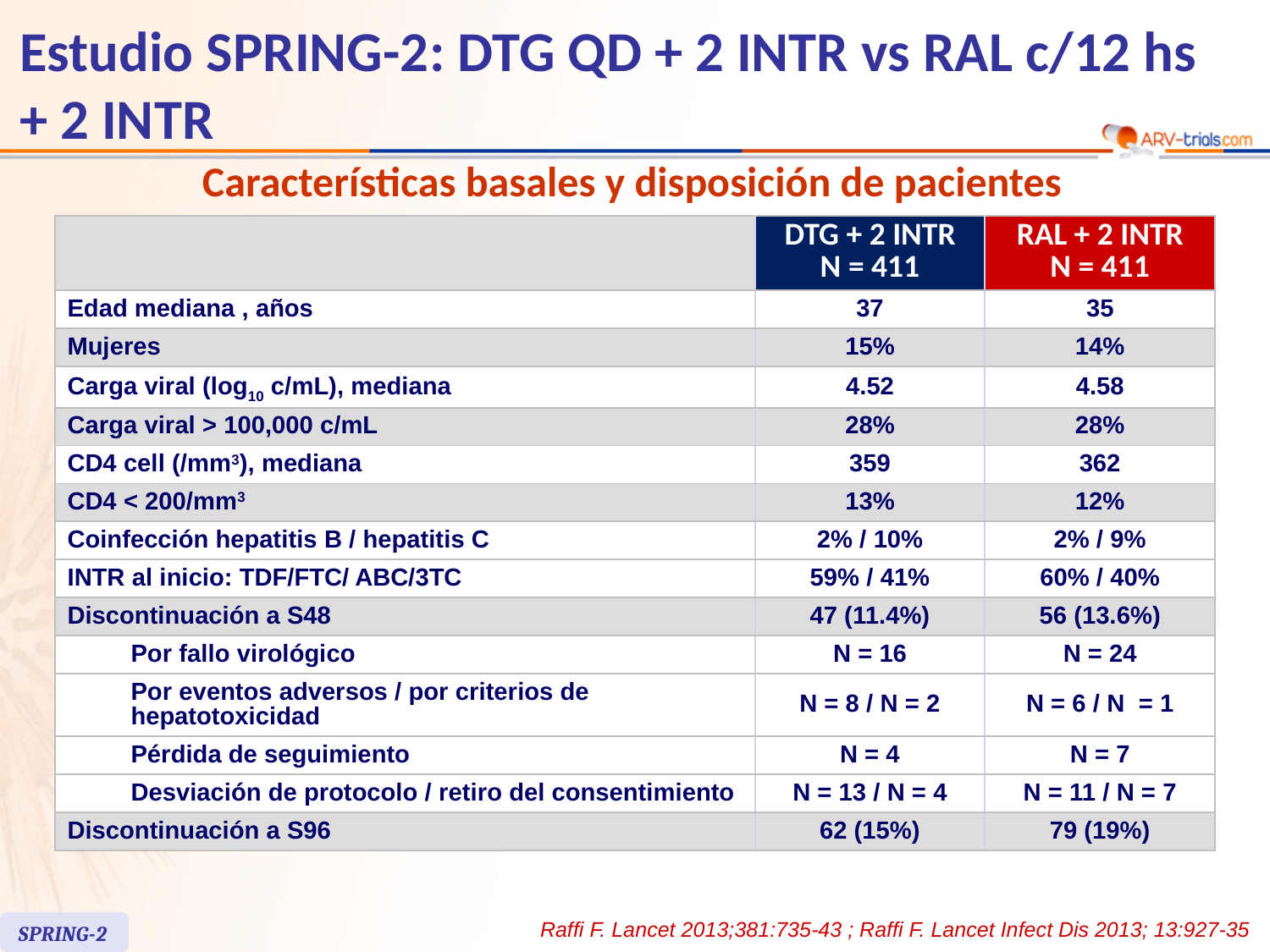

# Estudio SPRING-2: DTG QD + 2 INTR vs RAL c/12 hs + 2 INTR
Características basales y disposición de pacientes
|  | DTG + 2 INTR N = 411 | RAL + 2 INTR N = 411 |
| --- | --- | --- |
| Edad mediana , años | 37 | 35 |
| Mujeres | 15% | 14% |
| Carga viral (log10 c/mL), mediana | 4.52 | 4.58 |
| Carga viral > 100,000 c/mL | 28% | 28% |
| CD4 cell (/mm3), mediana | 359 | 362 |
| CD4 < 200/mm3 | 13% | 12% |
| Coinfección hepatitis B / hepatitis C | 2% / 10% | 2% / 9% |
| INTR al inicio: TDF/FTC/ ABC/3TC | 59% / 41% | 60% / 40% |
| Discontinuación a S48 | 47 (11.4%) | 56 (13.6%) |
| Por fallo virológico | N = 16 | N = 24 |
| Por eventos adversos / por criterios de hepatotoxicidad | N = 8 / N = 2 | N = 6 / N = 1 |
| Pérdida de seguimiento | N = 4 | N = 7 |
| Desviación de protocolo / retiro del consentimiento | N = 13 / N = 4 | N = 11 / N = 7 |
| Discontinuación a S96 | 62 (15%) | 79 (19%) |
Raffi F. Lancet 2013;381:735-43 ; Raffi F. Lancet Infect Dis 2013; 13:927-35

SPRING-2